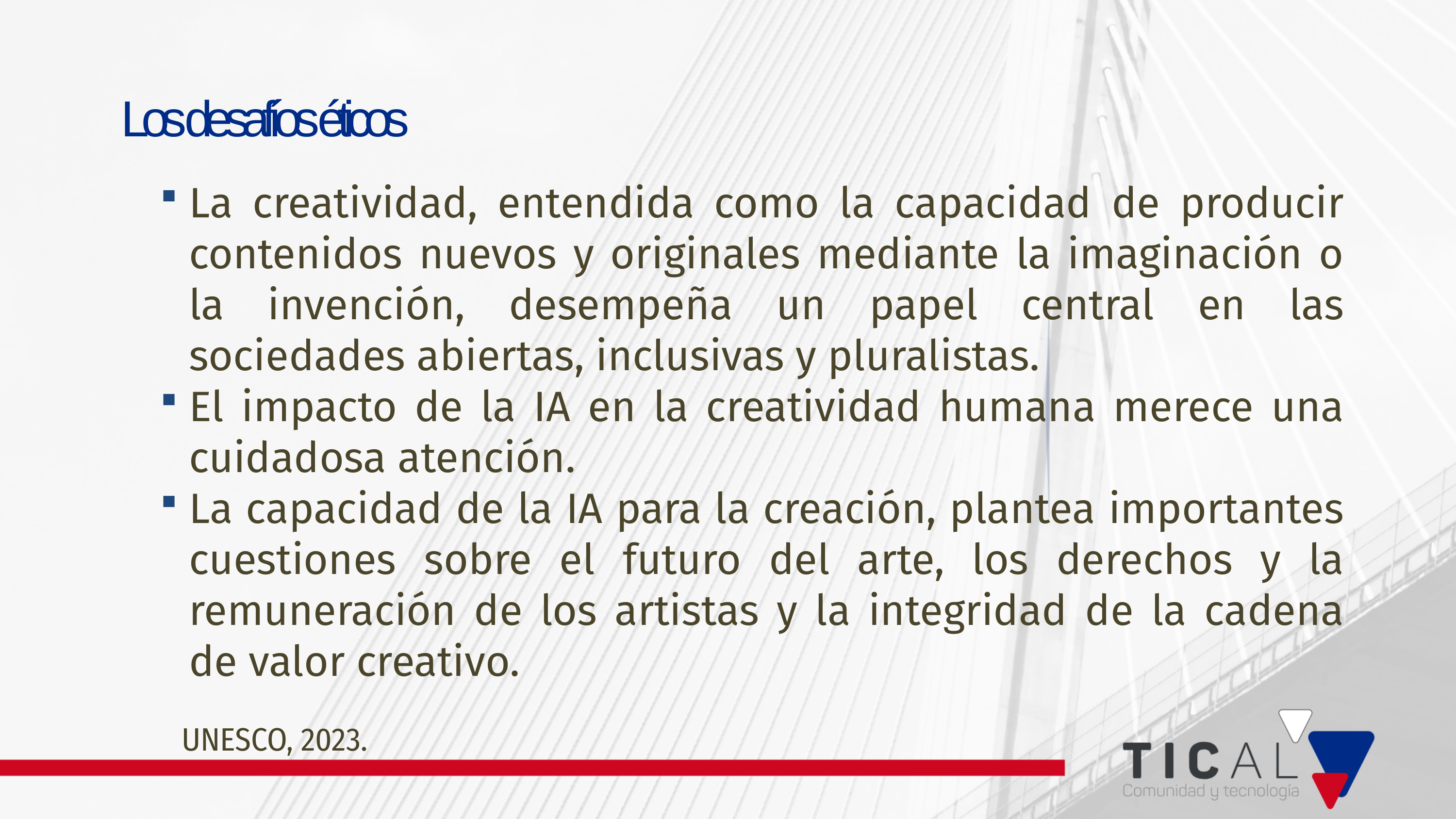

# Los desafíos éticos
La creatividad, entendida como la capacidad de producir contenidos nuevos y originales mediante la imaginación o la invención, desempeña un papel central en las sociedades abiertas, inclusivas y pluralistas.
El impacto de la IA en la creatividad humana merece una cuidadosa atención.
La capacidad de la IA para la creación, plantea importantes cuestiones sobre el futuro del arte, los derechos y la remuneración de los artistas y la integridad de la cadena de valor creativo.
UNESCO, 2023.